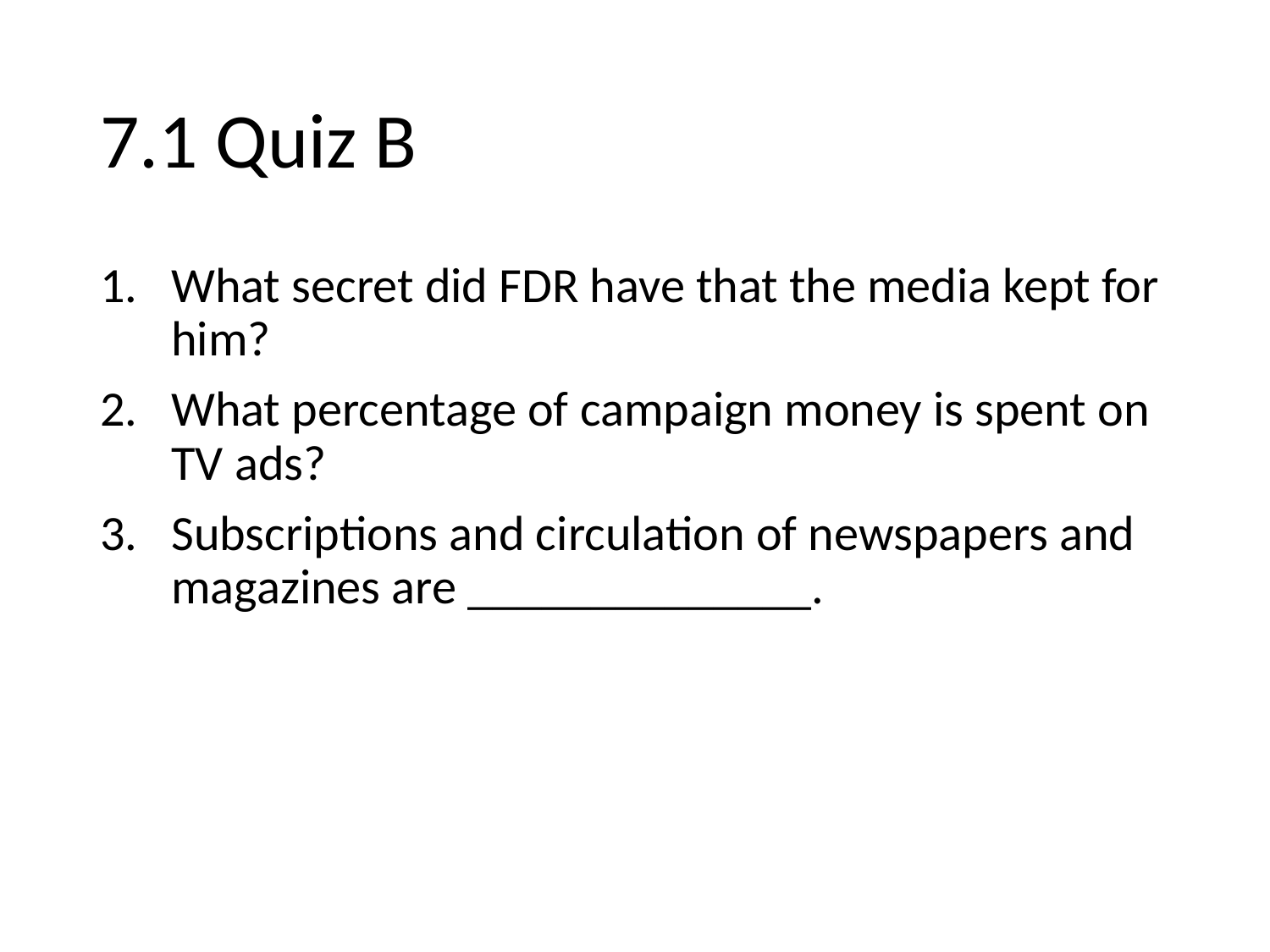

# 7.1 Quiz B
What secret did FDR have that the media kept for him?
What percentage of campaign money is spent on TV ads?
Subscriptions and circulation of newspapers and magazines are ______________.